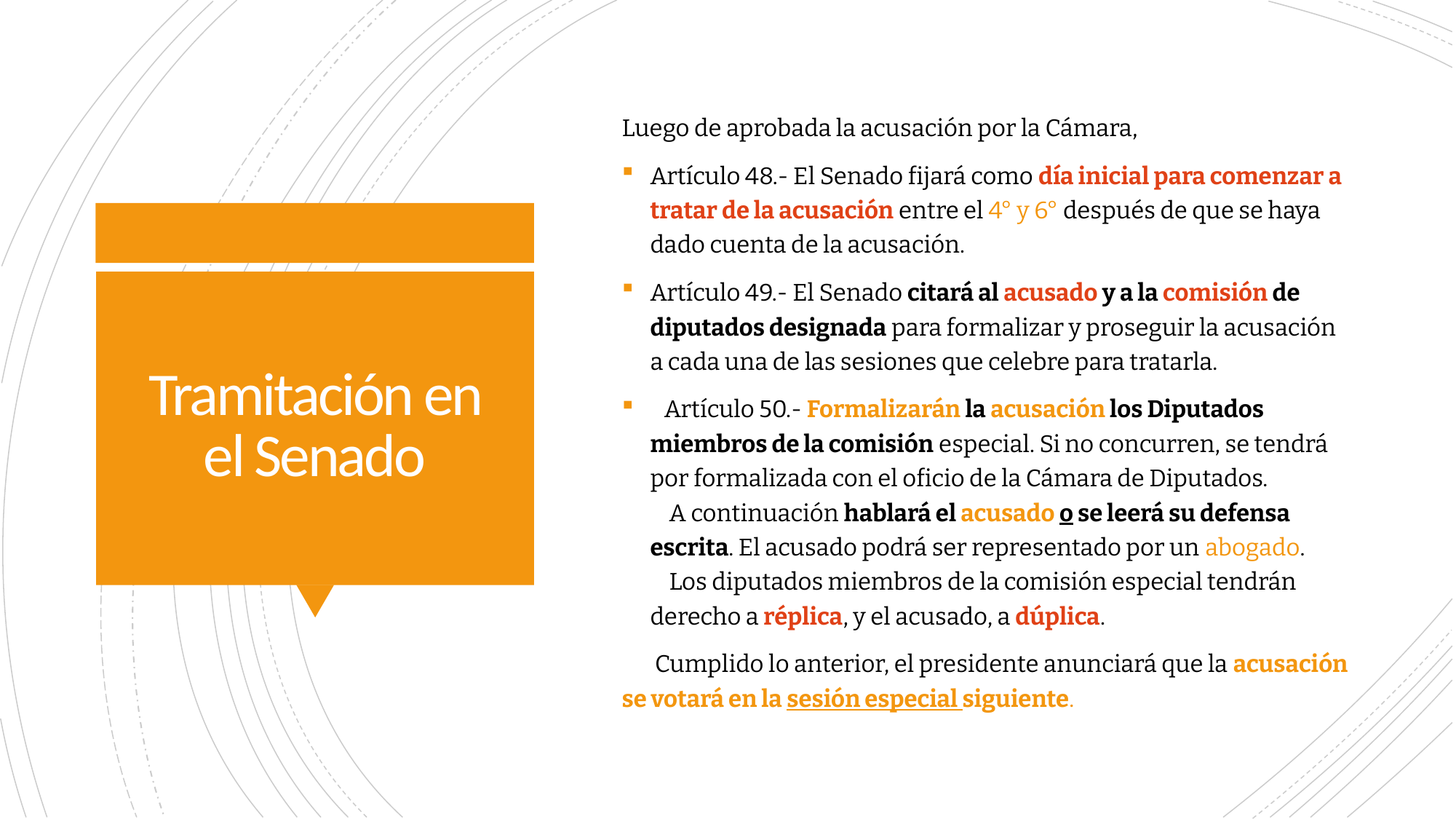

Luego de aprobada la acusación por la Cámara,
Artículo 48.- El Senado fijará como día inicial para comenzar a tratar de la acusación entre el 4° y 6° después de que se haya dado cuenta de la acusación.
Artículo 49.- El Senado citará al acusado y a la comisión de diputados designada para formalizar y proseguir la acusación a cada una de las sesiones que celebre para tratarla.
   Artículo 50.- Formalizarán la acusación los Diputados miembros de la comisión especial. Si no concurren, se tendrá por formalizada con el oficio de la Cámara de Diputados.
    A continuación hablará el acusado o se leerá su defensa escrita. El acusado podrá ser representado por un abogado.
    Los diputados miembros de la comisión especial tendrán derecho a réplica, y el acusado, a dúplica.
       Cumplido lo anterior, el presidente anunciará que la acusación se votará en la sesión especial siguiente.
# Tramitación en el Senado